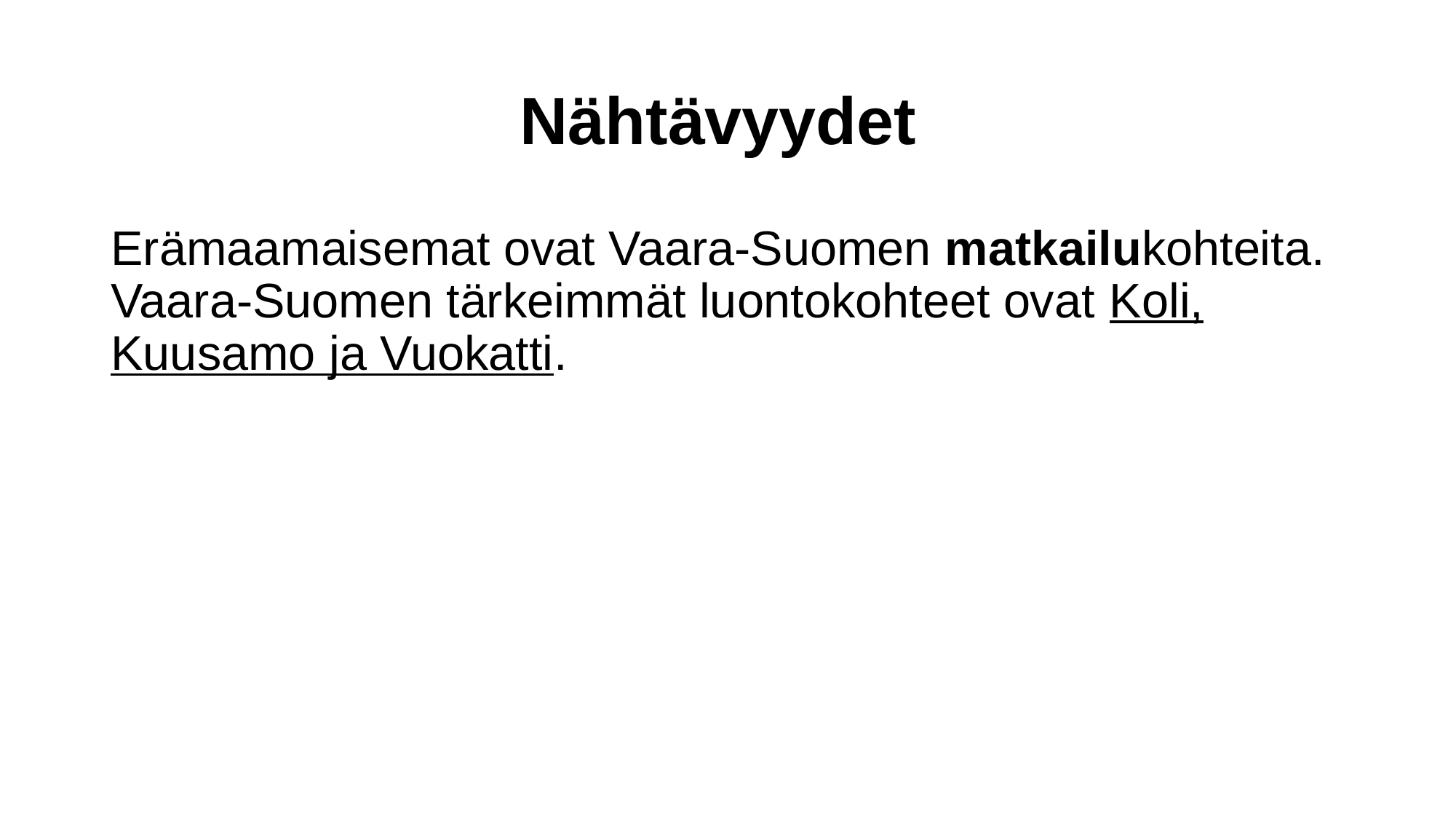

# Nähtävyydet
Erämaamaisemat ovat Vaara-Suomen matkailukohteita. Vaara-Suomen tärkeimmät luontokohteet ovat Koli, Kuusamo ja Vuokatti.